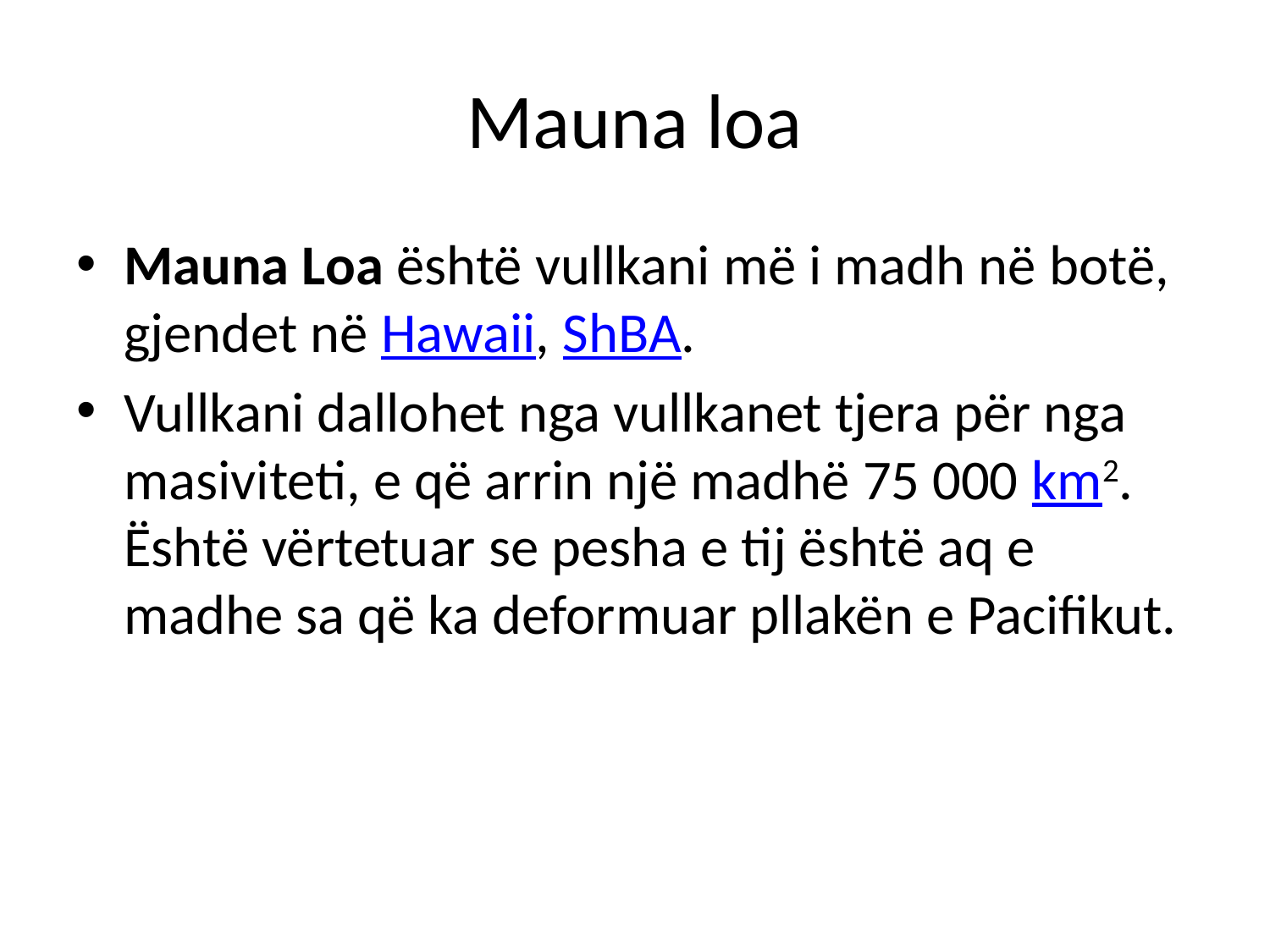

# Mauna loa
Mauna Loa është vullkani më i madh në botë, gjendet në Hawaii, ShBA.
Vullkani dallohet nga vullkanet tjera për nga masiviteti, e që arrin një madhë 75 000 km2. Është vërtetuar se pesha e tij është aq e madhe sa që ka deformuar pllakën e Pacifikut.